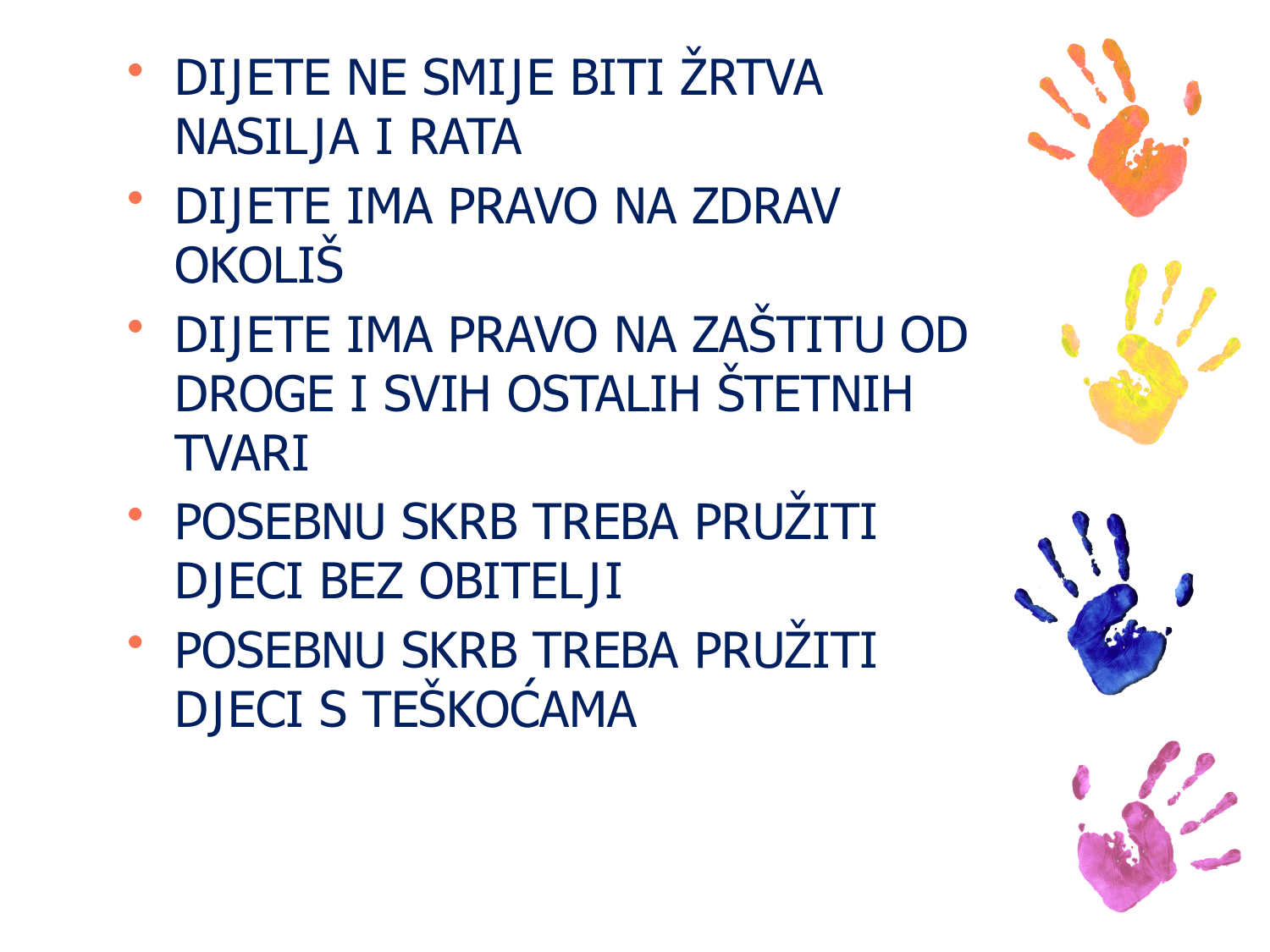

DIJETE NE SMIJE BITI ŽRTVA NASILJA I RATA
DIJETE IMA PRAVO NA ZDRAV OKOLIŠ
DIJETE IMA PRAVO NA ZAŠTITU OD DROGE I SVIH OSTALIH ŠTETNIH TVARI
POSEBNU SKRB TREBA PRUŽITI DJECI BEZ OBITELJI
POSEBNU SKRB TREBA PRUŽITI DJECI S TEŠKOĆAMA